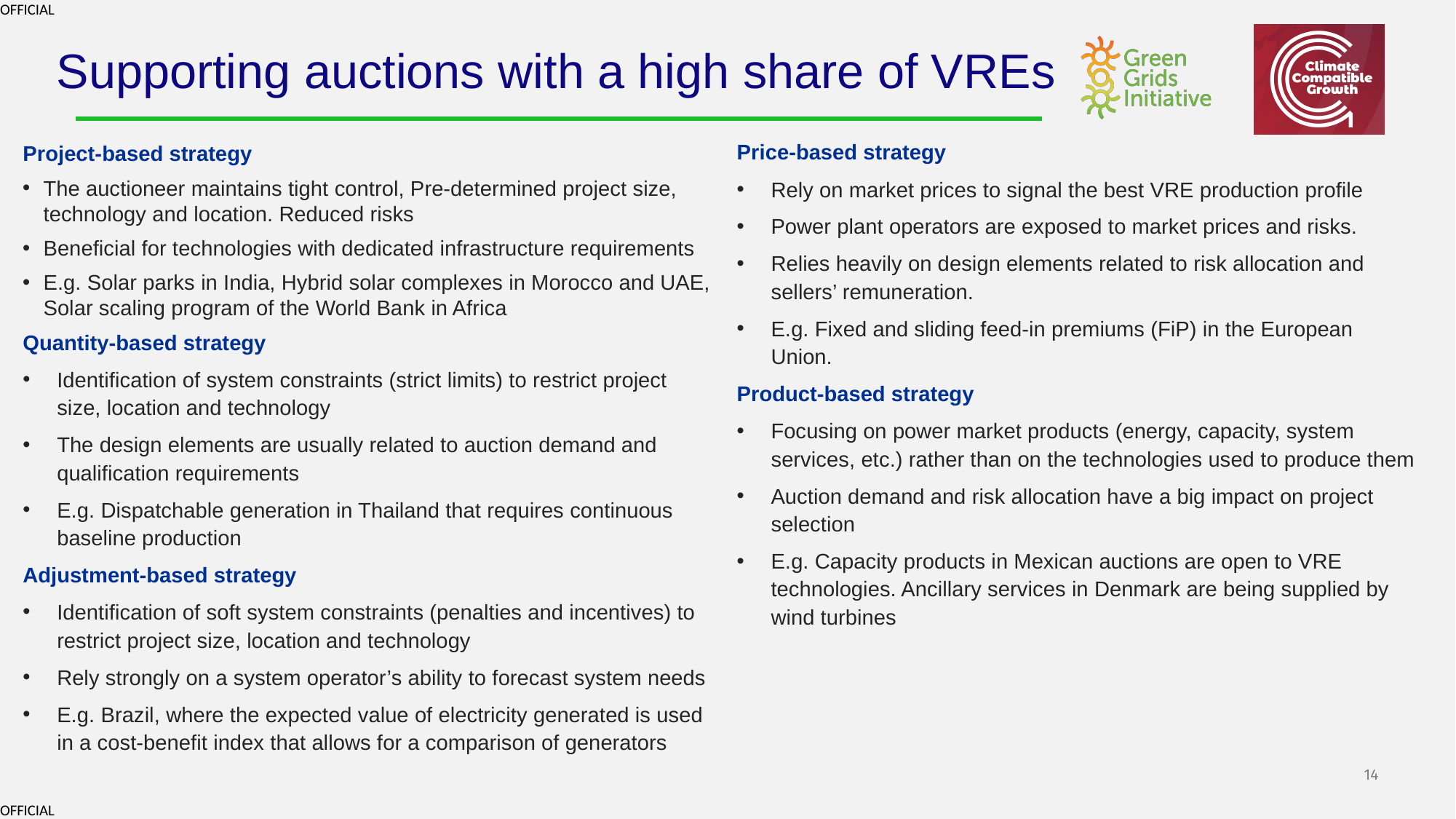

# Supporting auctions with a high share of VREs
Price-based strategy
Rely on market prices to signal the best VRE production profile
Power plant operators are exposed to market prices and risks.
Relies heavily on design elements related to risk allocation and sellers’ remuneration.
E.g. Fixed and sliding feed-in premiums (FiP) in the European Union.
Product-based strategy
Focusing on power market products (energy, capacity, system services, etc.) rather than on the technologies used to produce them
Auction demand and risk allocation have a big impact on project selection
E.g. Capacity products in Mexican auctions are open to VRE technologies. Ancillary services in Denmark are being supplied by wind turbines

Project-based strategy
The auctioneer maintains tight control, Pre-determined project size, technology and location. Reduced risks
Beneficial for technologies with dedicated infrastructure requirements
E.g. Solar parks in India, Hybrid solar complexes in Morocco and UAE, Solar scaling program of the World Bank in Africa
Quantity-based strategy
Identification of system constraints (strict limits) to restrict project size, location and technology
The design elements are usually related to auction demand and qualification requirements
E.g. Dispatchable generation in Thailand that requires continuous baseline production
Adjustment-based strategy
Identification of soft system constraints (penalties and incentives) to restrict project size, location and technology
Rely strongly on a system operator’s ability to forecast system needs
E.g. Brazil, where the expected value of electricity generated is used in a cost-benefit index that allows for a comparison of generators